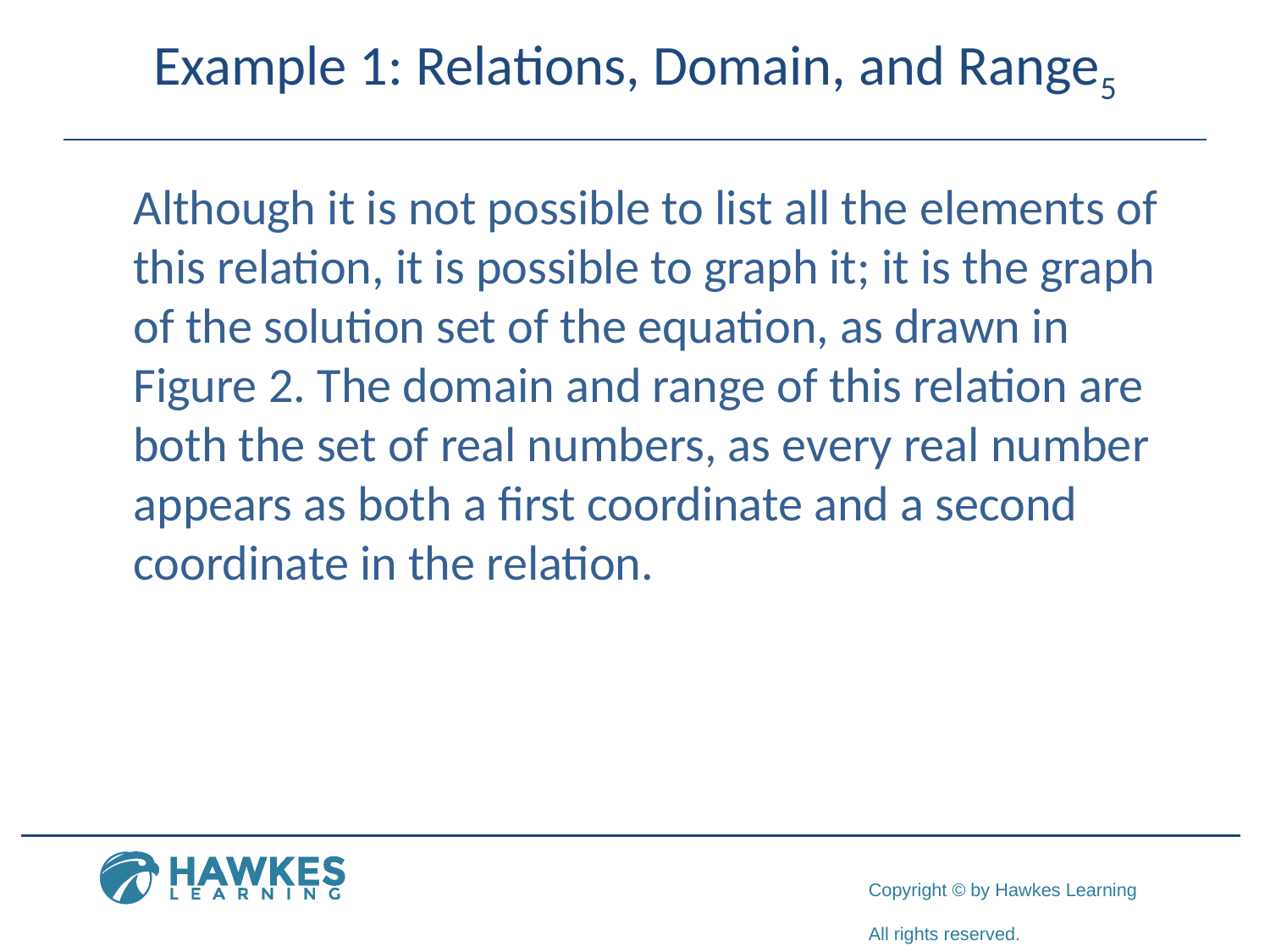

# Example 1: Relations, Domain, and Range5
Although it is not possible to list all the elements of this relation, it is possible to graph it; it is the graph of the solution set of the equation, as drawn in Figure 2. The domain and range of this relation are both the set of real numbers, as every real number appears as both a first coordinate and a second coordinate in the relation.